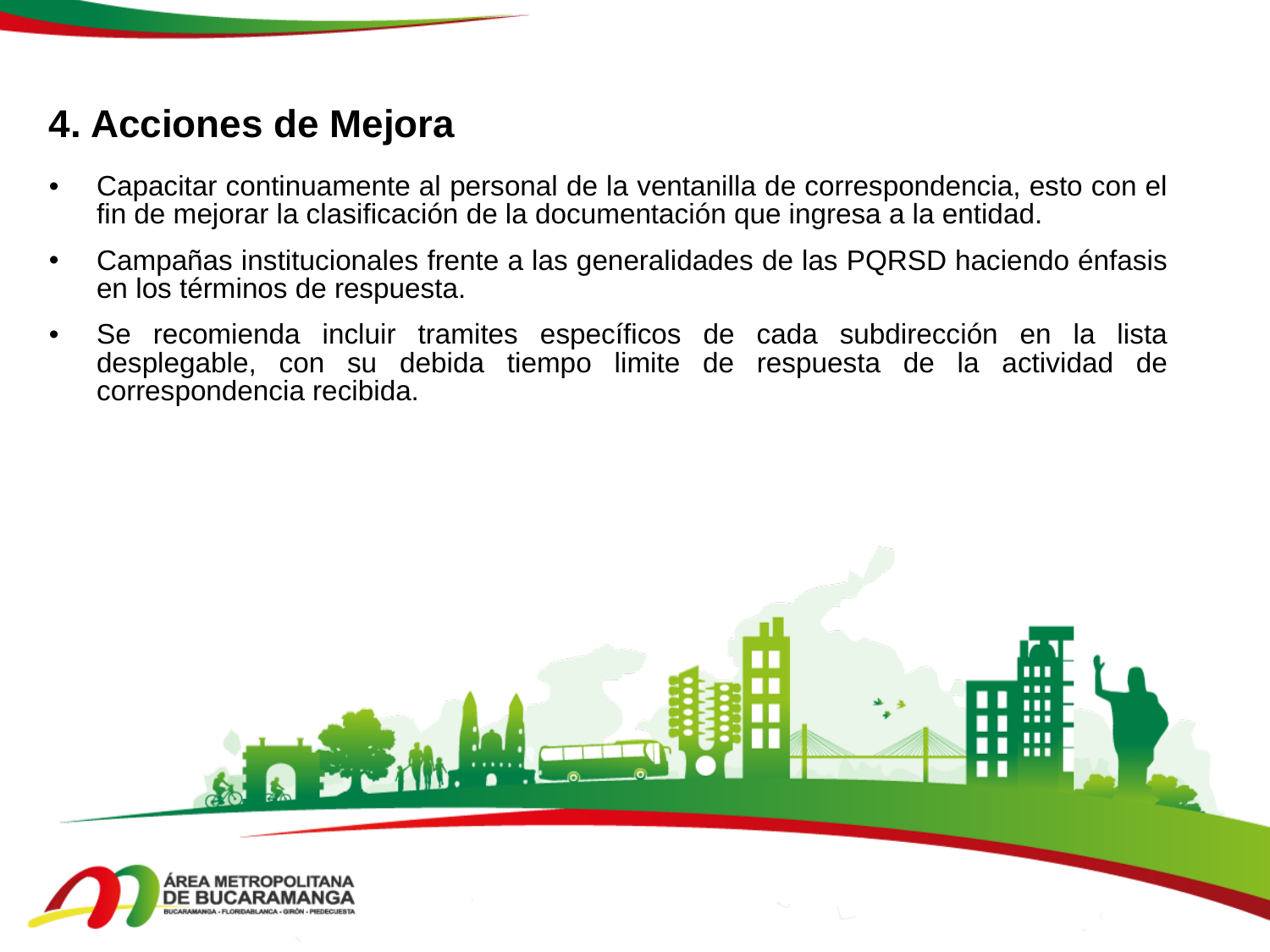

# 4. Acciones de Mejora
Capacitar continuamente al personal de la ventanilla de correspondencia, esto con el fin de mejorar la clasificación de la documentación que ingresa a la entidad.
Campañas institucionales frente a las generalidades de las PQRSD haciendo énfasis en los términos de respuesta.
Se recomienda incluir tramites específicos de cada subdirección en la lista desplegable, con su debida tiempo limite de respuesta de la actividad de correspondencia recibida.